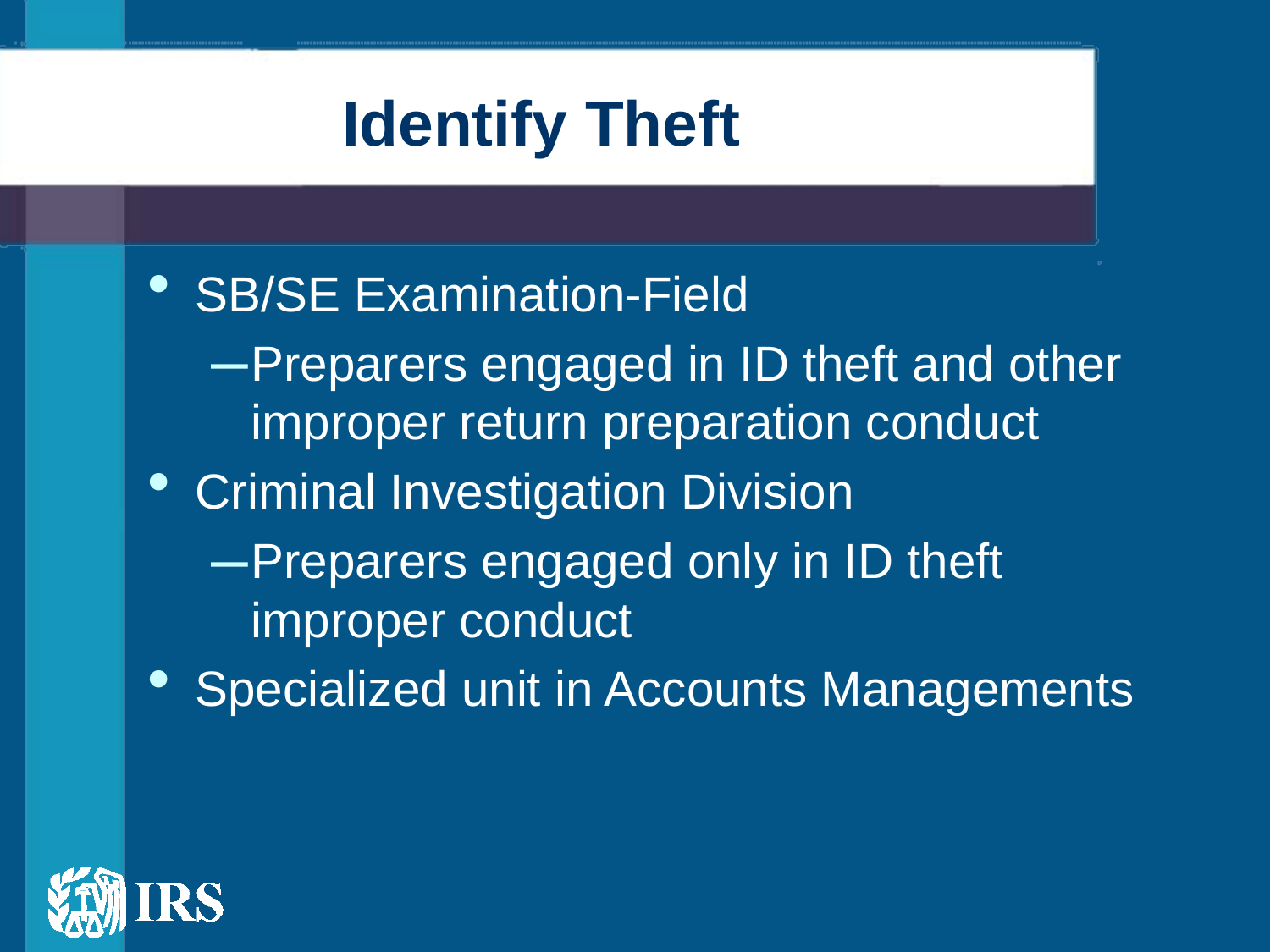

# Identify Theft
SB/SE Examination-Field
Preparers engaged in ID theft and other improper return preparation conduct
Criminal Investigation Division
Preparers engaged only in ID theft improper conduct
Specialized unit in Accounts Managements